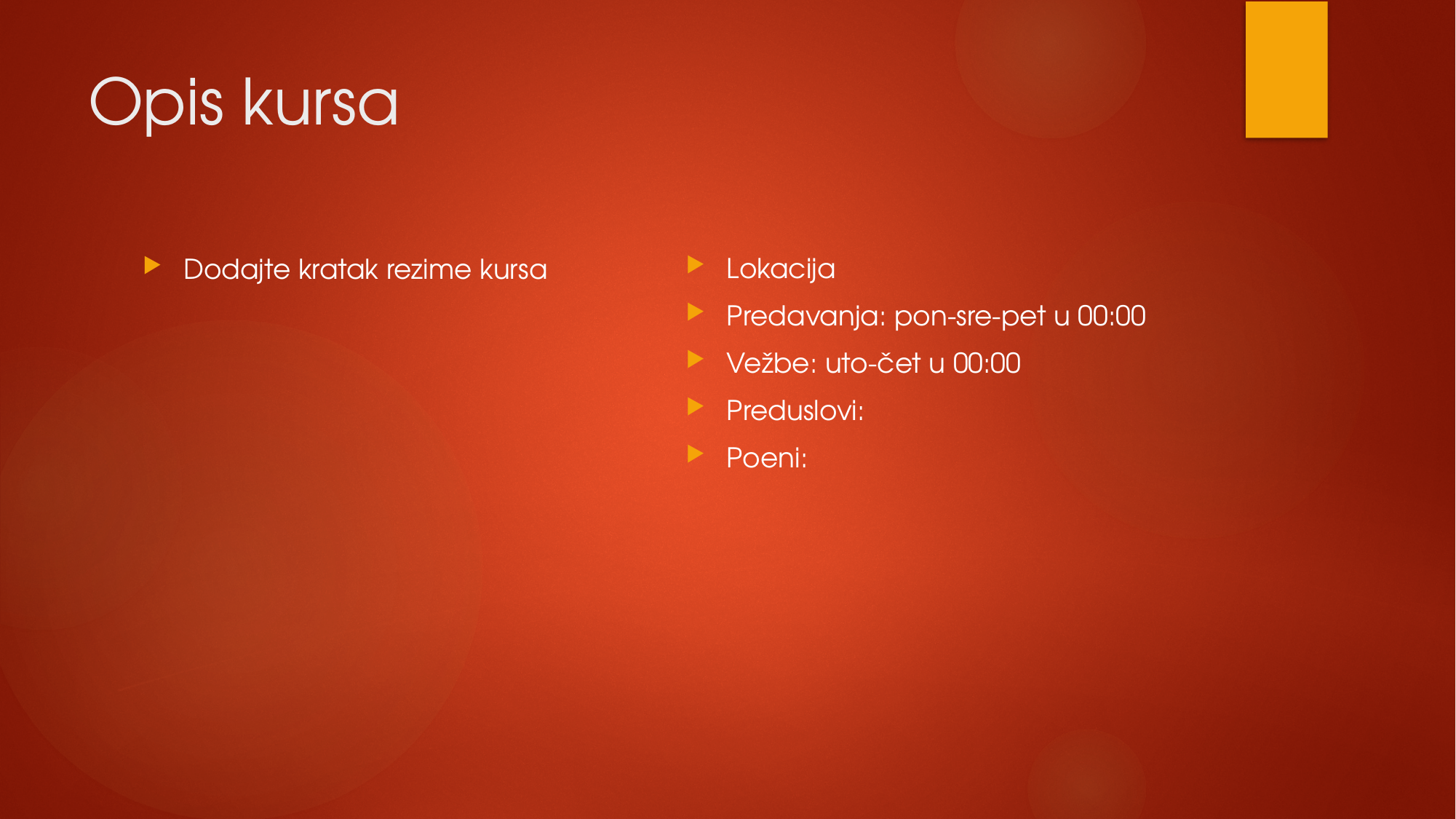

# Opis kursa
Lokacija
Predavanja: pon-sre-pet u 00:00
Vežbe: uto-čet u 00:00
Preduslovi:
Poeni:
Dodajte kratak rezime kursa